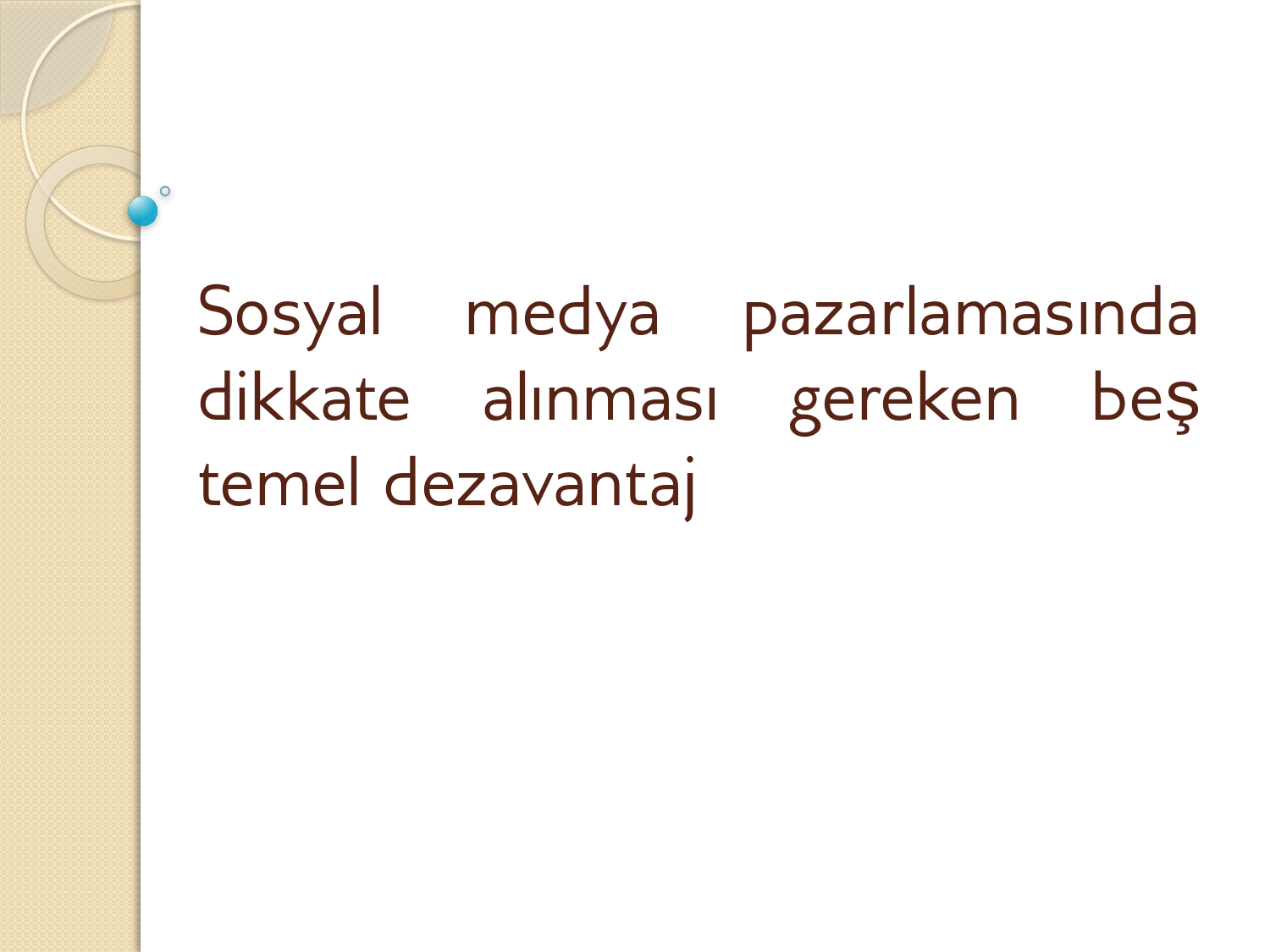

# Sosyal medya pazarlamasında dikkate alınması gereken beş temel dezavantaj